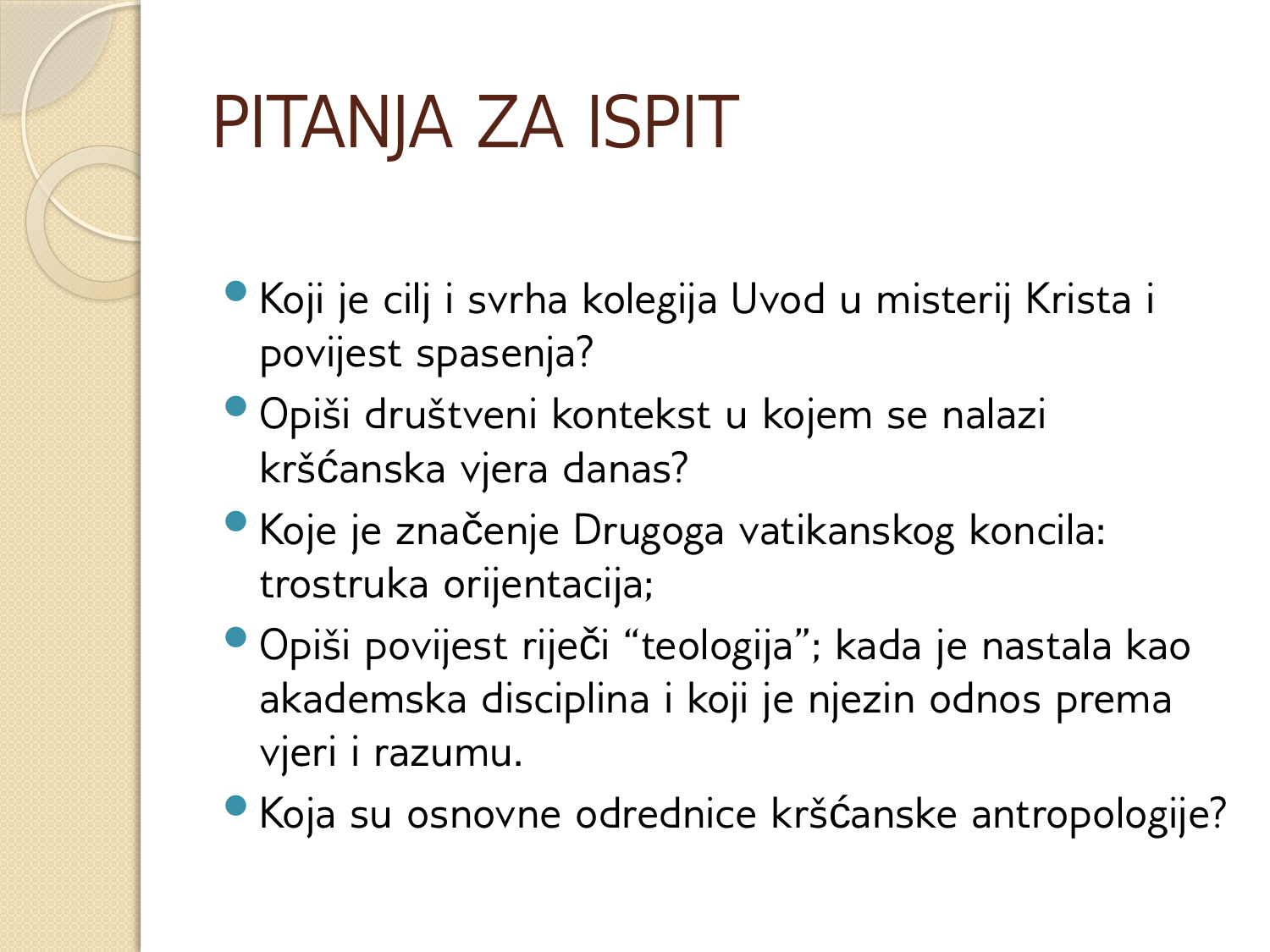

# PITANJA ZA ISPIT

Koji je cilj i svrha kolegija Uvod u misterij Krista i povijest spasenja?
Opiši društveni kontekst u kojem se nalazi kršćanska vjera danas?
Koje je značenje Drugoga vatikanskog koncila: trostruka orijentacija;
Opiši povijest riječi “teologija”; kada je nastala kao akademska disciplina i koji je njezin odnos prema vjeri i razumu.
Koja su osnovne odrednice kršćanske antropologije?